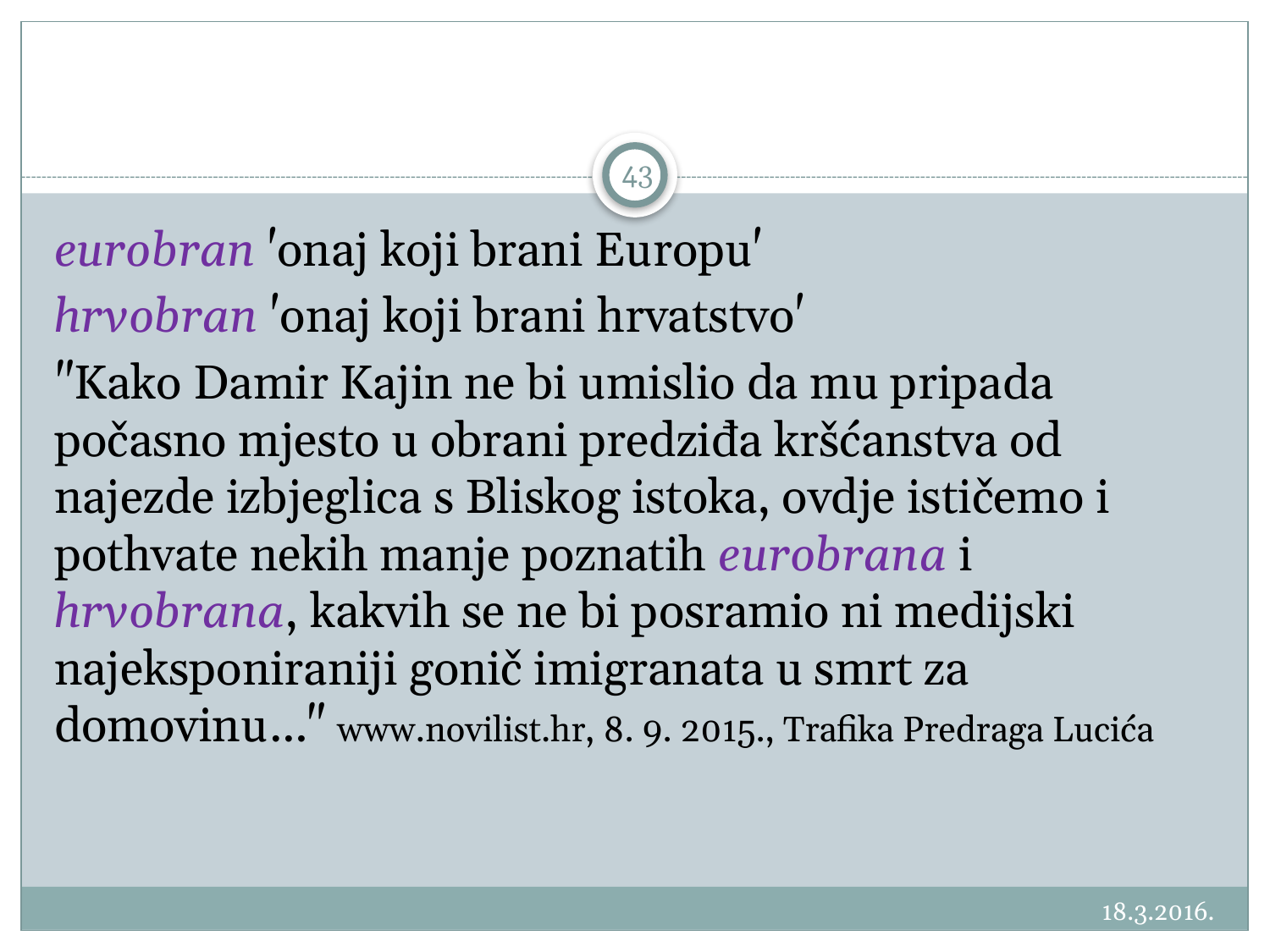

#
43
eurobran 'onaj koji brani Europu'
hrvobran 'onaj koji brani hrvatstvo'
"Kako Damir Kajin ne bi umislio da mu pripada počasno mjesto u obrani predziđa kršćanstva od najezde izbjeglica s Bliskog istoka, ovdje ističemo i pothvate nekih manje poznatih eurobrana i hrvobrana, kakvih se ne bi posramio ni medijski najeksponiraniji gonič imigranata u smrt za domovinu…" www.novilist.hr, 8. 9. 2015., Trafika Predraga Lucića
18.3.2016.